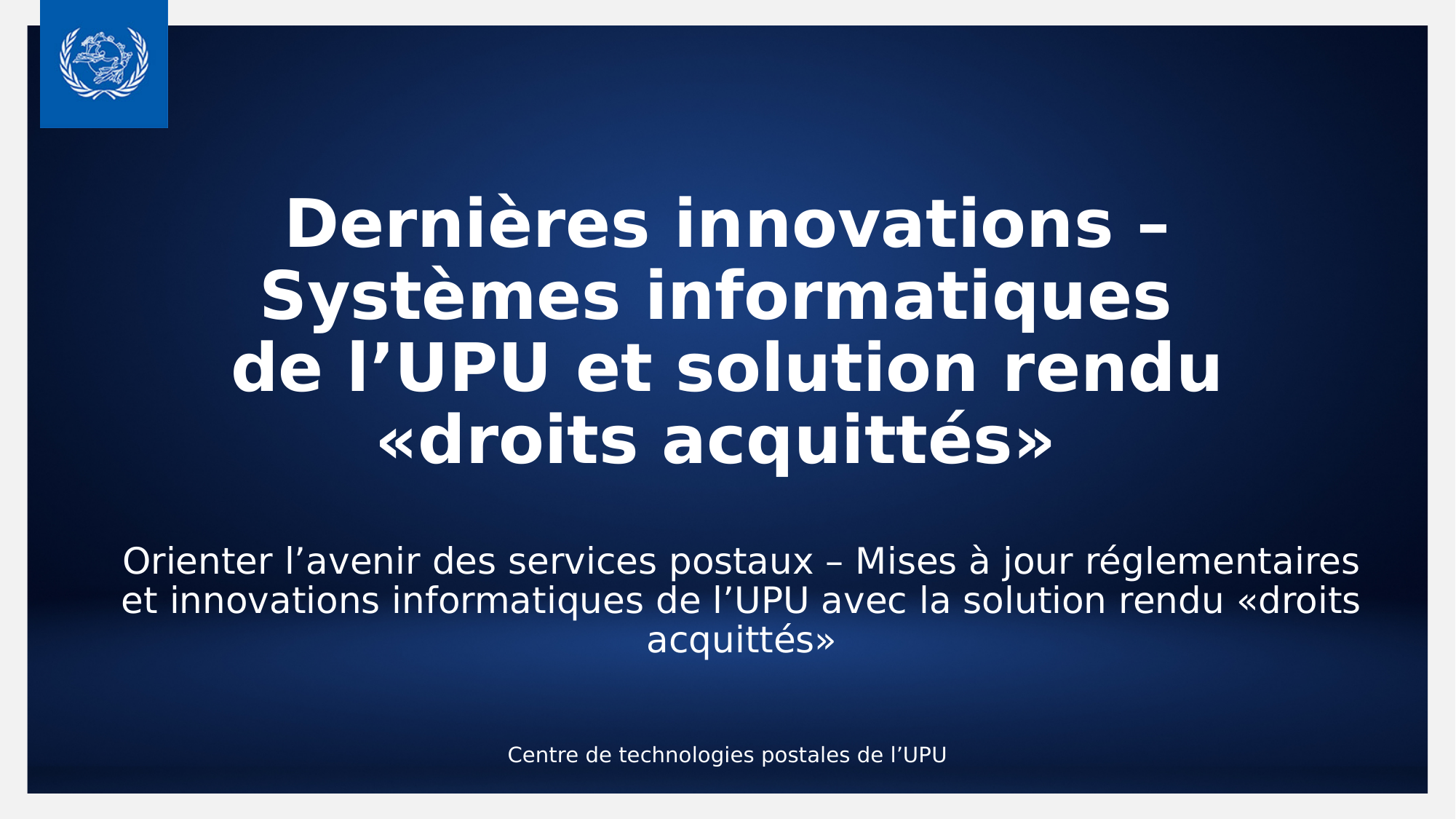

# Dernières innovations – Systèmes informatiques de l’UPU et solution rendu «droits acquittés»
Orienter l’avenir des services postaux – Mises à jour réglementaires et innovations informatiques de l’UPU avec la solution rendu «droits acquittés»
Centre de technologies postales de l’UPU